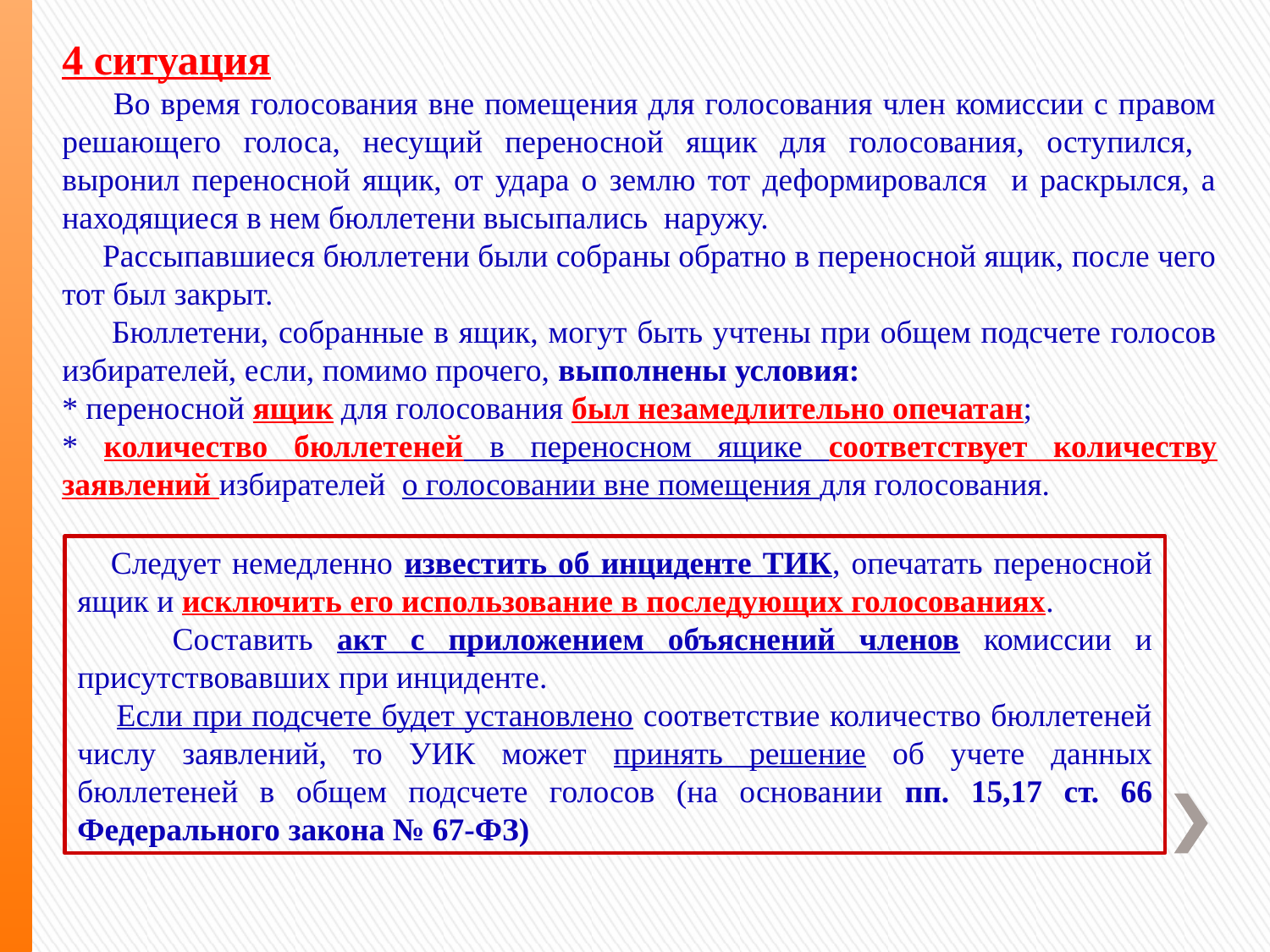

4 ситуация
     Во время голосования вне помещения для голосования член комиссии с правом решающего голоса, несущий переносной ящик для голосования, оступился,  выронил переносной ящик, от удара о землю тот деформировался  и раскрылся, а находящиеся в нем бюллетени высыпались  наружу.
     Рассыпавшиеся бюллетени были собраны обратно в переносной ящик, после чего тот был закрыт.
     Бюллетени, собранные в ящик, могут быть учтены при общем подсчете голосов избирателей, если, помимо прочего, выполнены условия:
* переносной ящик для голосования был незамедлительно опечатан;
* количество бюллетеней в переносном ящике соответствует количеству заявлений избирателей  о голосовании вне помещения для голосования.
   Следует немедленно известить об инциденте ТИК, опечатать переносной ящик и исключить его использование в последующих голосованиях.
    Составить акт с приложением объяснений членов комиссии и присутствовавших при инциденте.
    Если при подсчете будет установлено соответствие количество бюллетеней числу заявлений, то УИК может принять решение об учете данных бюллетеней в общем подсчете голосов (на основании пп. 15,17 ст. 66 Федерального закона № 67-ФЗ)